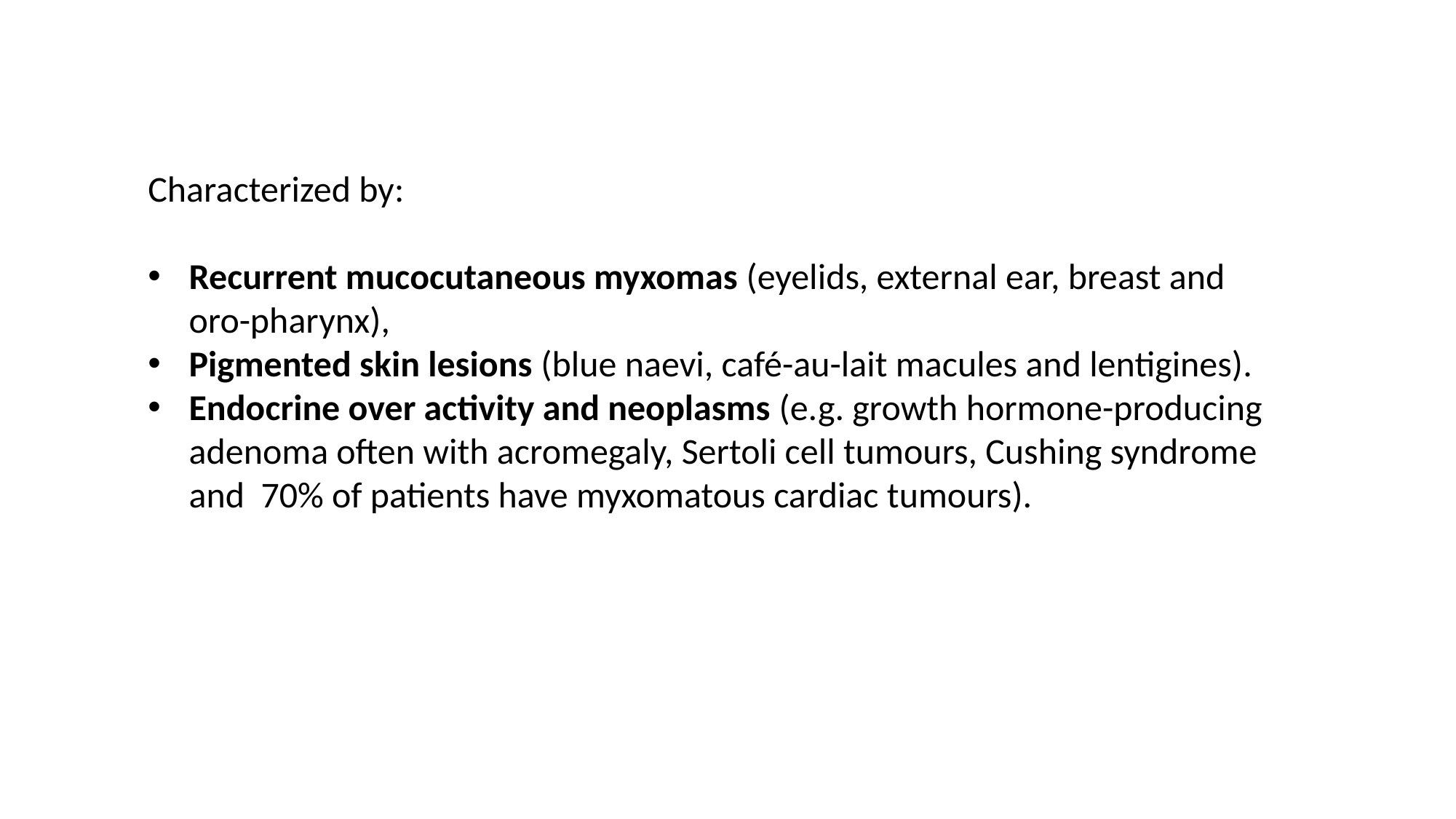

Characterized by:

Recurrent mucocutaneous myxomas (eyelids, external ear, breast and oro-pharynx),
Pigmented skin lesions (blue naevi, café-au-lait macules and lentigines).
Endocrine over activity and neoplasms (e.g. growth hormone-producing adenoma often with acromegaly, Sertoli cell tumours, Cushing syndrome and  70% of patients have myxomatous cardiac tumours).